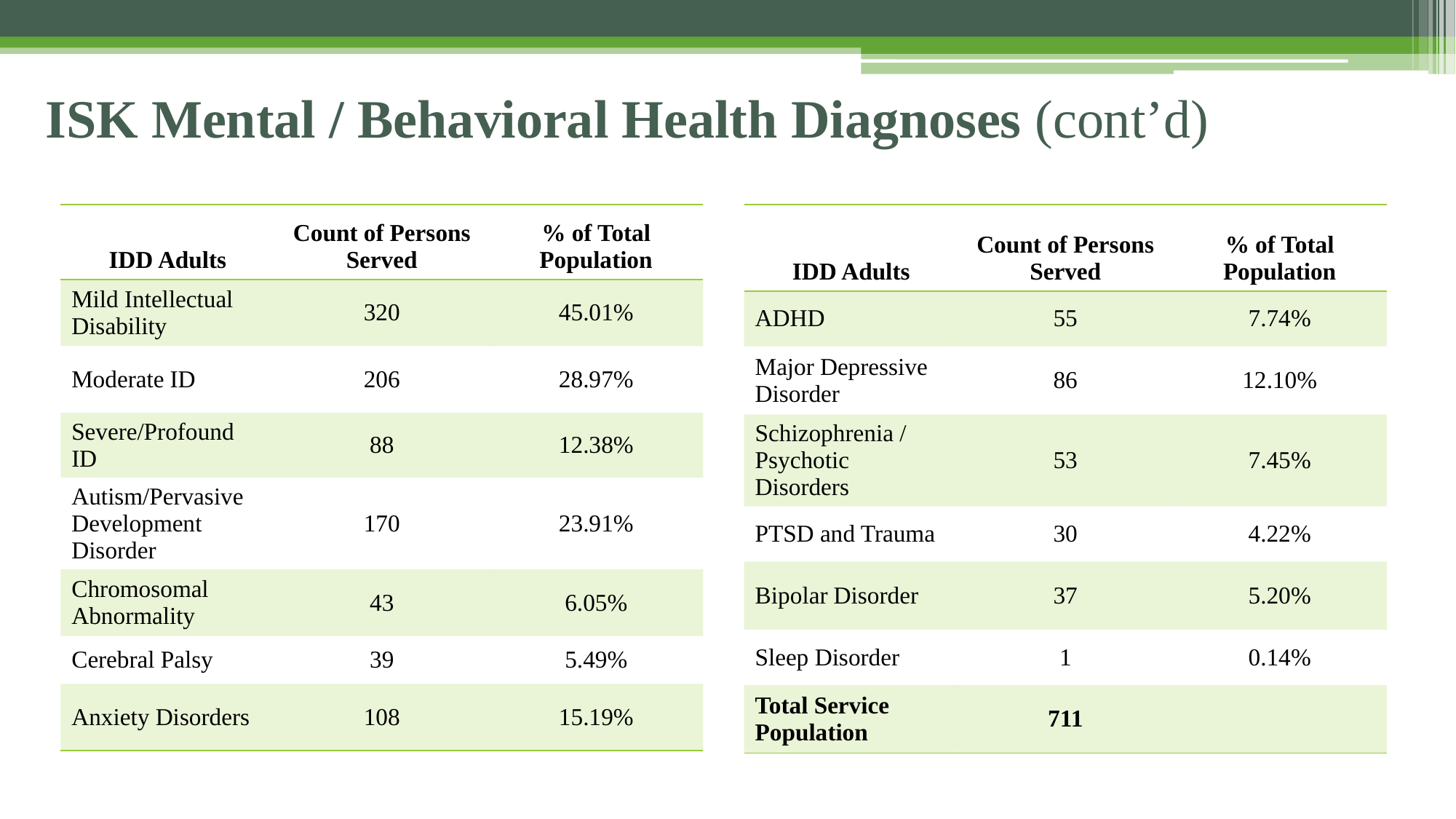

# ISK Mental / Behavioral Health Diagnoses (cont’d)
| IDD Adults | Count of Persons Served | % of Total Population |
| --- | --- | --- |
| Mild Intellectual Disability | 320 | 45.01% |
| Moderate ID | 206 | 28.97% |
| Severe/Profound ID | 88 | 12.38% |
| Autism/Pervasive Development Disorder | 170 | 23.91% |
| Chromosomal Abnormality | 43 | 6.05% |
| Cerebral Palsy | 39 | 5.49% |
| Anxiety Disorders | 108 | 15.19% |
| IDD Adults | Count of Persons Served | % of Total Population |
| --- | --- | --- |
| ADHD | 55 | 7.74% |
| Major Depressive Disorder | 86 | 12.10% |
| Schizophrenia / Psychotic Disorders | 53 | 7.45% |
| PTSD and Trauma | 30 | 4.22% |
| Bipolar Disorder | 37 | 5.20% |
| Sleep Disorder | 1 | 0.14% |
| Total Service Population | 711 |  |